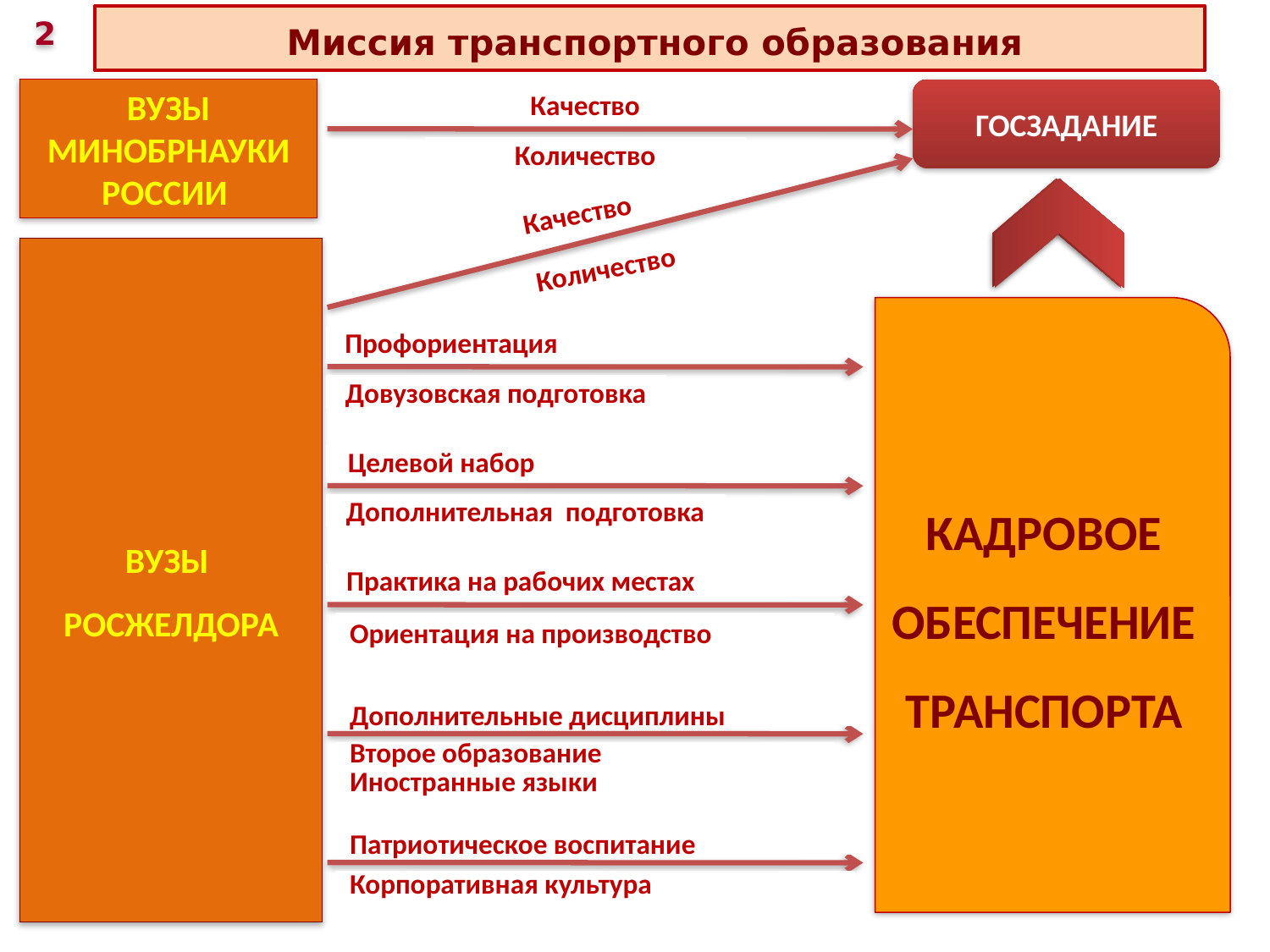

Миссия транспортного образования
2
ВУЗЫ МИНОБРНАУКИ РОССИИ
ГОСЗАДАНИЕ
Качество
Количество

Качество
ВУЗЫ
РОСЖЕЛДОРА
Количество
КАДРОВОЕ
ОБЕСПЕЧЕНИЕ
ТРАНСПОРТА
Профориентация
Довузовская подготовка
Целевой набор
Дополнительная  подготовка
Практика на рабочих местах
Ориентация на производство
Дополнительные дисциплины
Второе образование
Иностранные языки
Патриотическое воспитание
Корпоративная культура